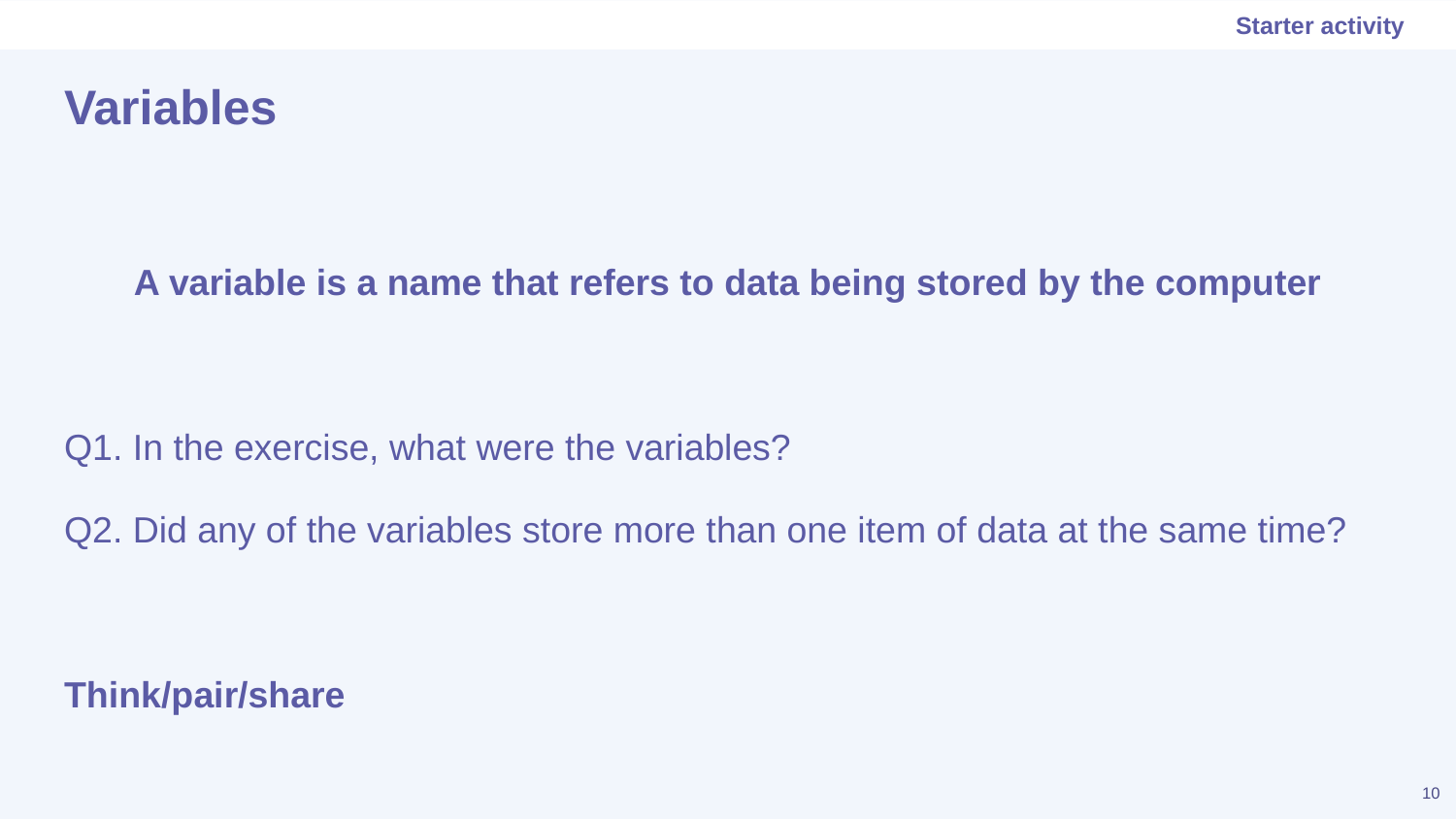

Starter activity
# Variables

A variable is a name that refers to data being stored by the computer

Q1. In the exercise, what were the variables?
Q2. Did any of the variables store more than one item of data at the same time?

Think/pair/share

10